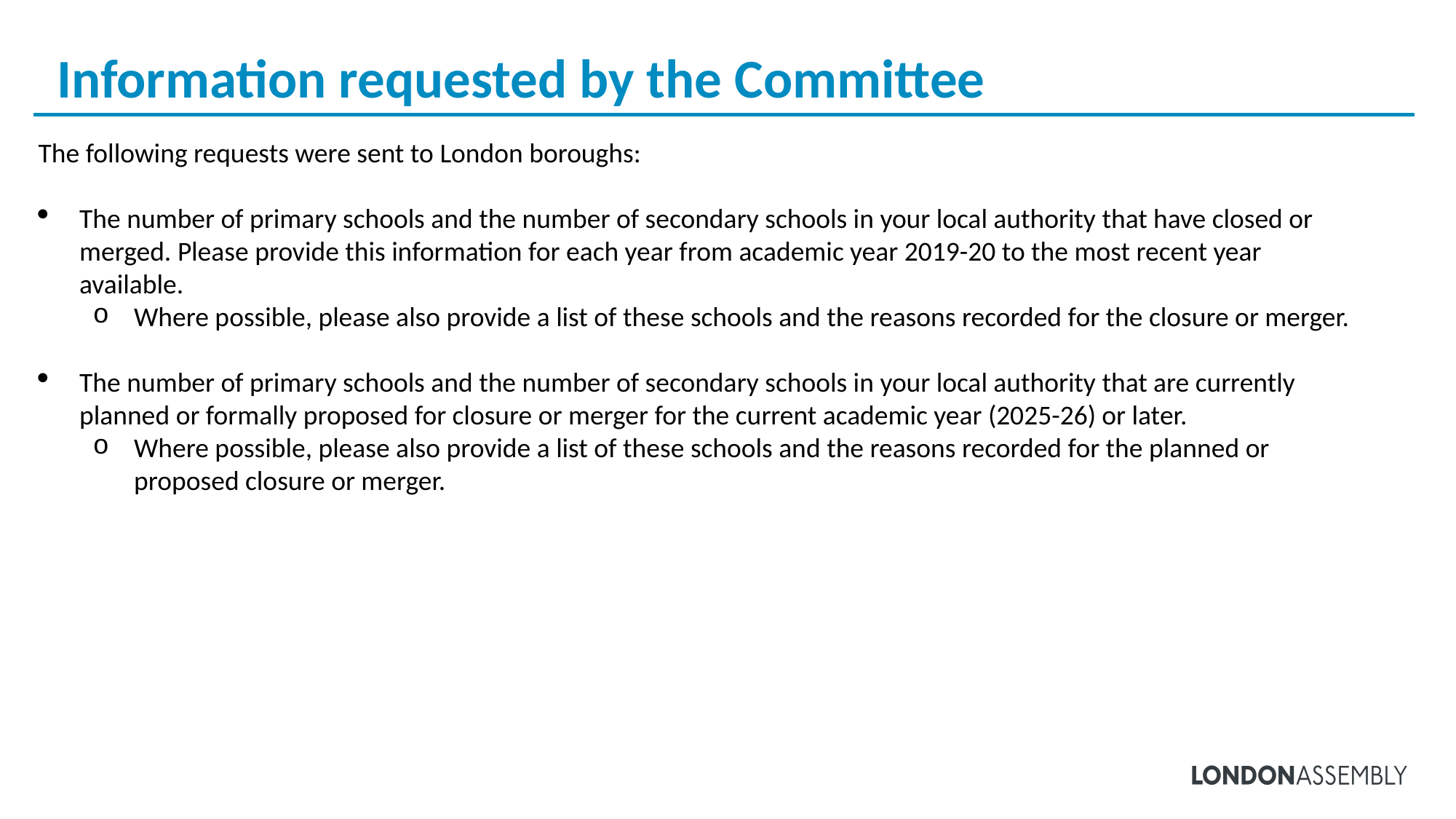

Information requested by the Committee
The following requests were sent to London boroughs:

The number of primary schools and the number of secondary schools in your local authority that have closed or merged. Please provide this information for each year from academic year 2019-20 to the most recent year available.
Where possible, please also provide a list of these schools and the reasons recorded for the closure or merger.

The number of primary schools and the number of secondary schools in your local authority that are currently planned or formally proposed for closure or merger for the current academic year (2025-26) or later.
Where possible, please also provide a list of these schools and the reasons recorded for the planned or proposed closure or merger.